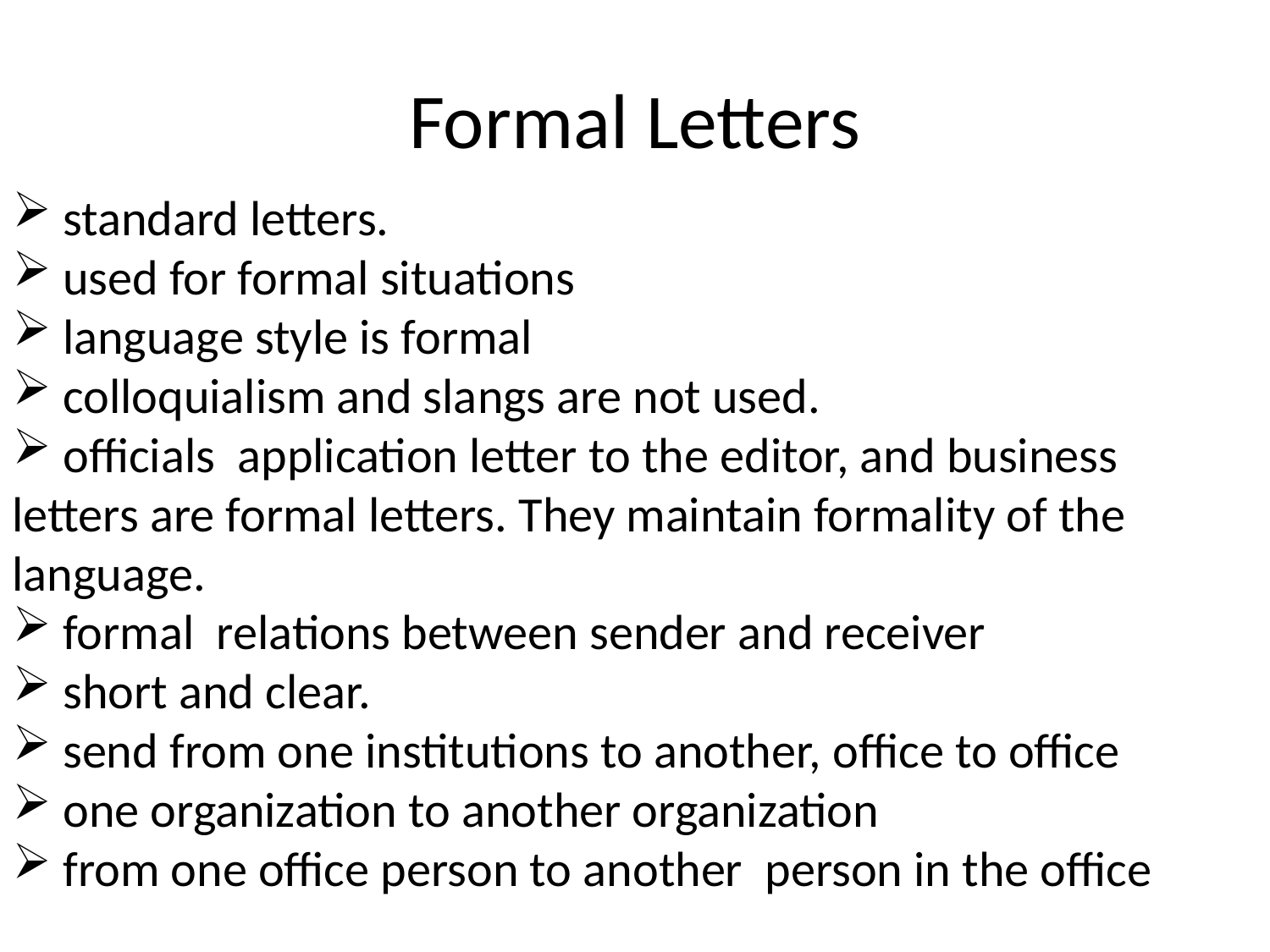

# Formal Letters
 standard letters.
 used for formal situations
 language style is formal
 colloquialism and slangs are not used.
 officials  application letter to the editor, and business letters are formal letters. They maintain formality of the language.
 formal  relations between sender and receiver
 short and clear.
 send from one institutions to another, office to office
 one organization to another organization
 from one office person to another  person in the office